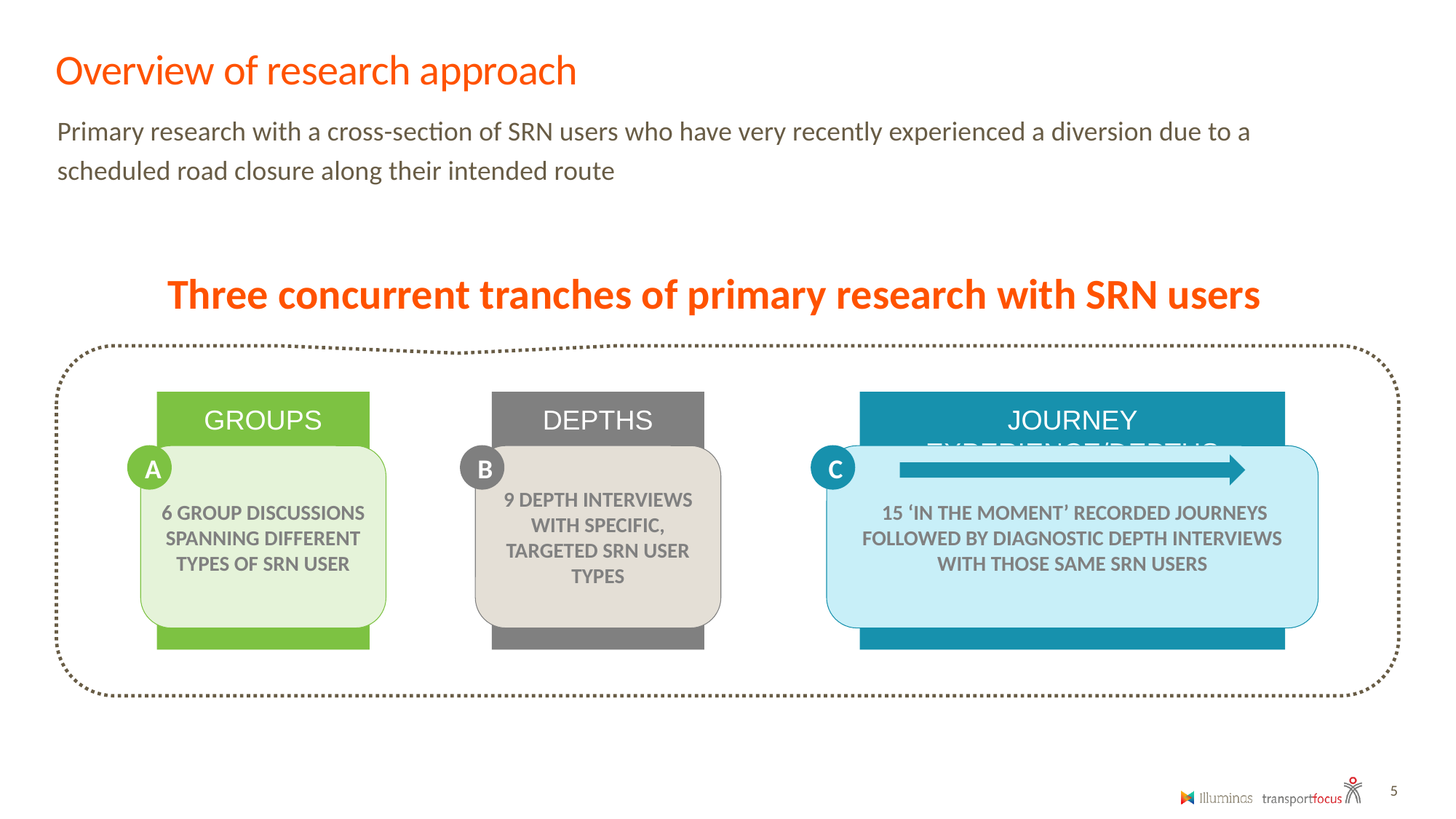

Overview of research approach
Primary research with a cross-section of SRN users who have very recently experienced a diversion due to a scheduled road closure along their intended route
Three concurrent tranches of primary research with SRN users

GROUPS
DEPTHS
JOURNEY EXPERIENCE/DEPTHS
9 DEPTH INTERVIEWS WITH SPECIFIC, TARGETED SRN USER TYPES
6 GROUP DISCUSSIONS SPANNING DIFFERENT TYPES OF SRN USER
 15 ‘IN THE MOMENT’ RECORDED JOURNEYS FOLLOWED BY DIAGNOSTIC DEPTH INTERVIEWS WITH THOSE SAME SRN USERS
A
B
C

5